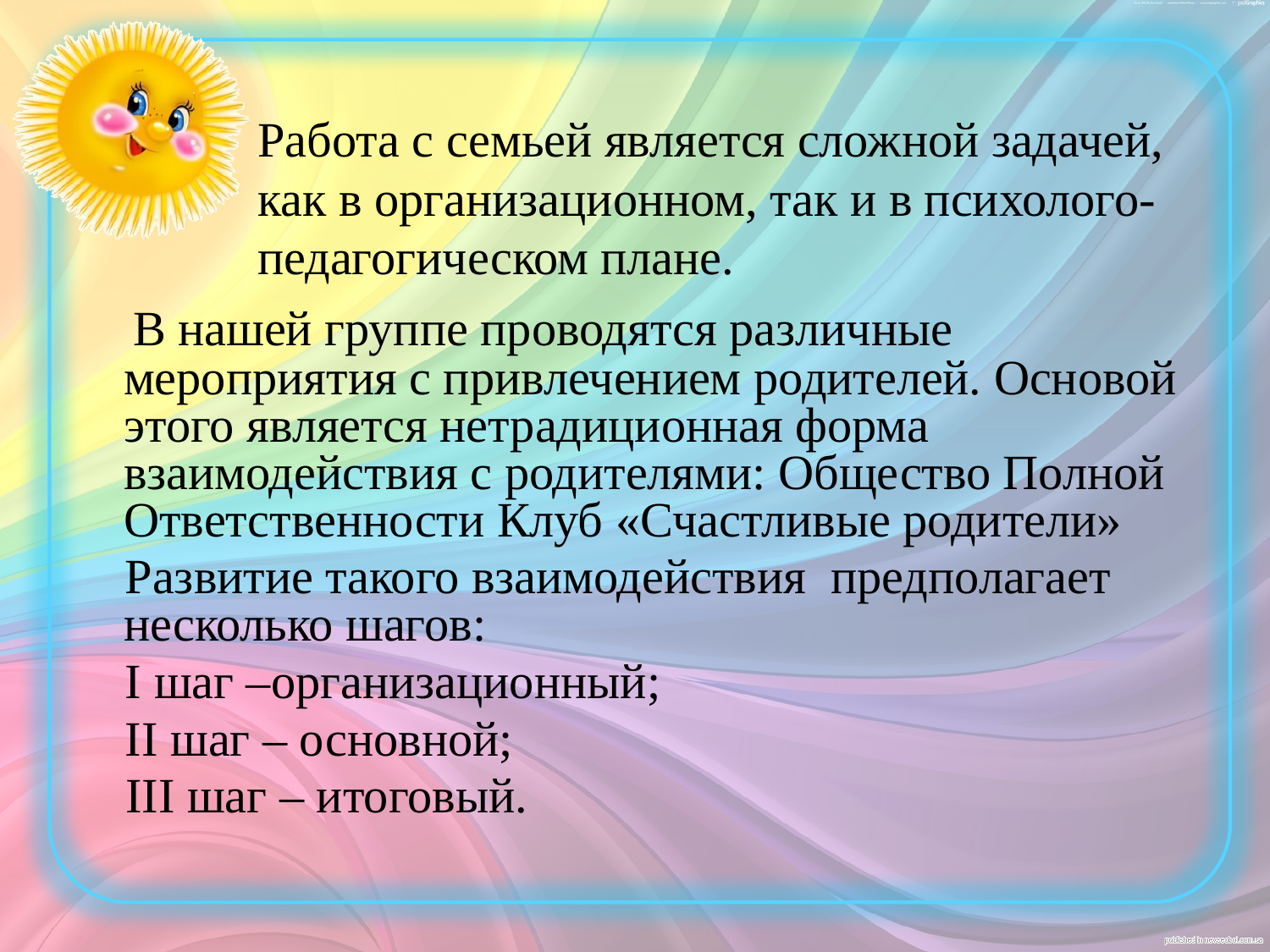

Работа с семьей является сложной задачей, как в организационном, так и в психолого-педагогическом плане.
    В нашей группе проводятся различные мероприятия с привлечением родителей. Основой этого является нетрадиционная форма взаимодействия с родителями: Общество Полной Ответственности Клуб «Счастливые родители»
    Развитие такого взаимодействия  предполагает несколько шагов:
    I шаг –организационный;
    II шаг – основной;
    III шаг – итоговый.